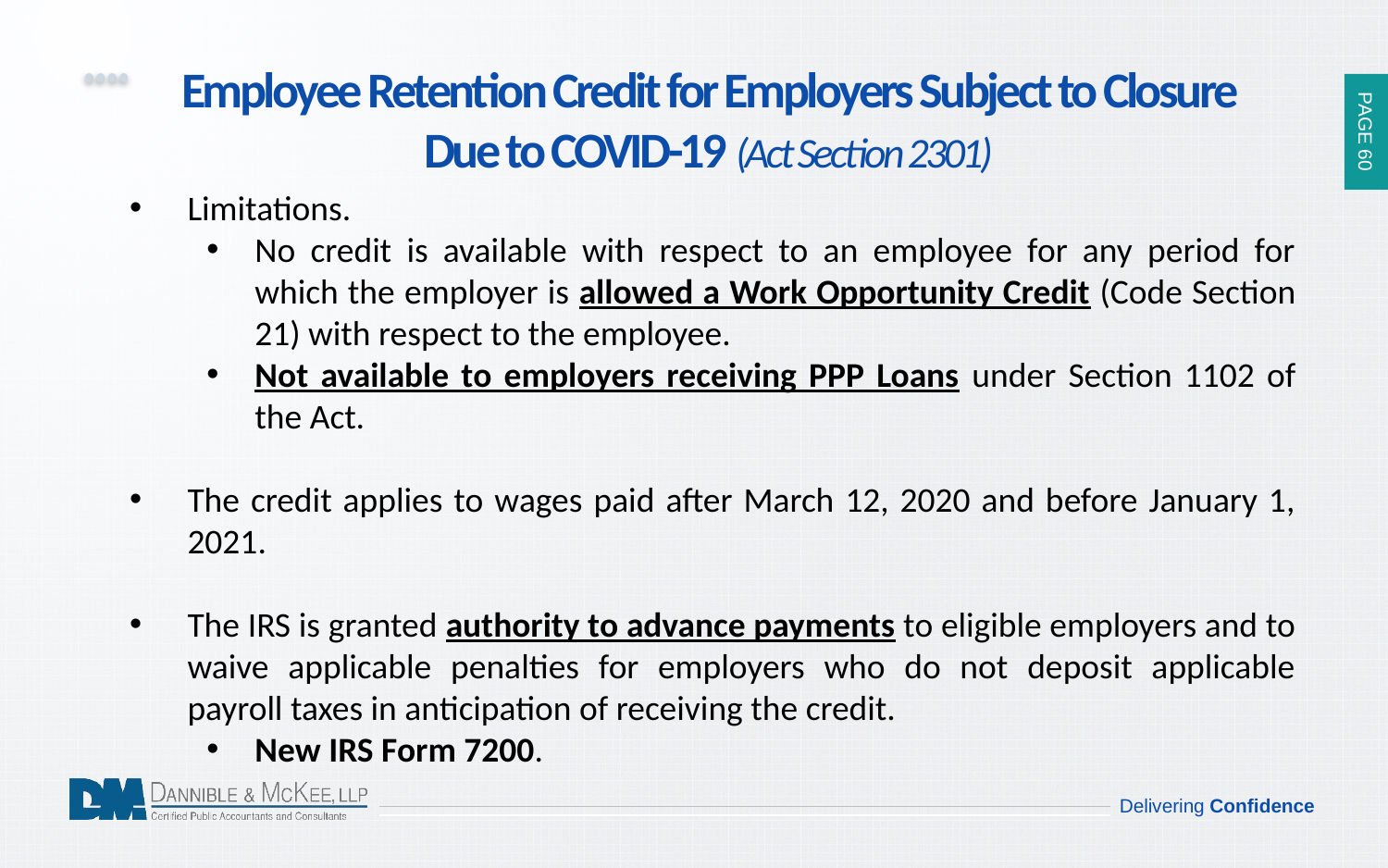

Employee Retention Credit for Employers Subject to Closure Due to COVID-19 (Act Section 2301)
Limitations.
No credit is available with respect to an employee for any period for which the employer is allowed a Work Opportunity Credit (Code Section 21) with respect to the employee.
Not available to employers receiving PPP Loans under Section 1102 of the Act.

The credit applies to wages paid after March 12, 2020 and before January 1, 2021.

The IRS is granted authority to advance payments to eligible employers and to waive applicable penalties for employers who do not deposit applicable payroll taxes in anticipation of receiving the credit.
New IRS Form 7200.